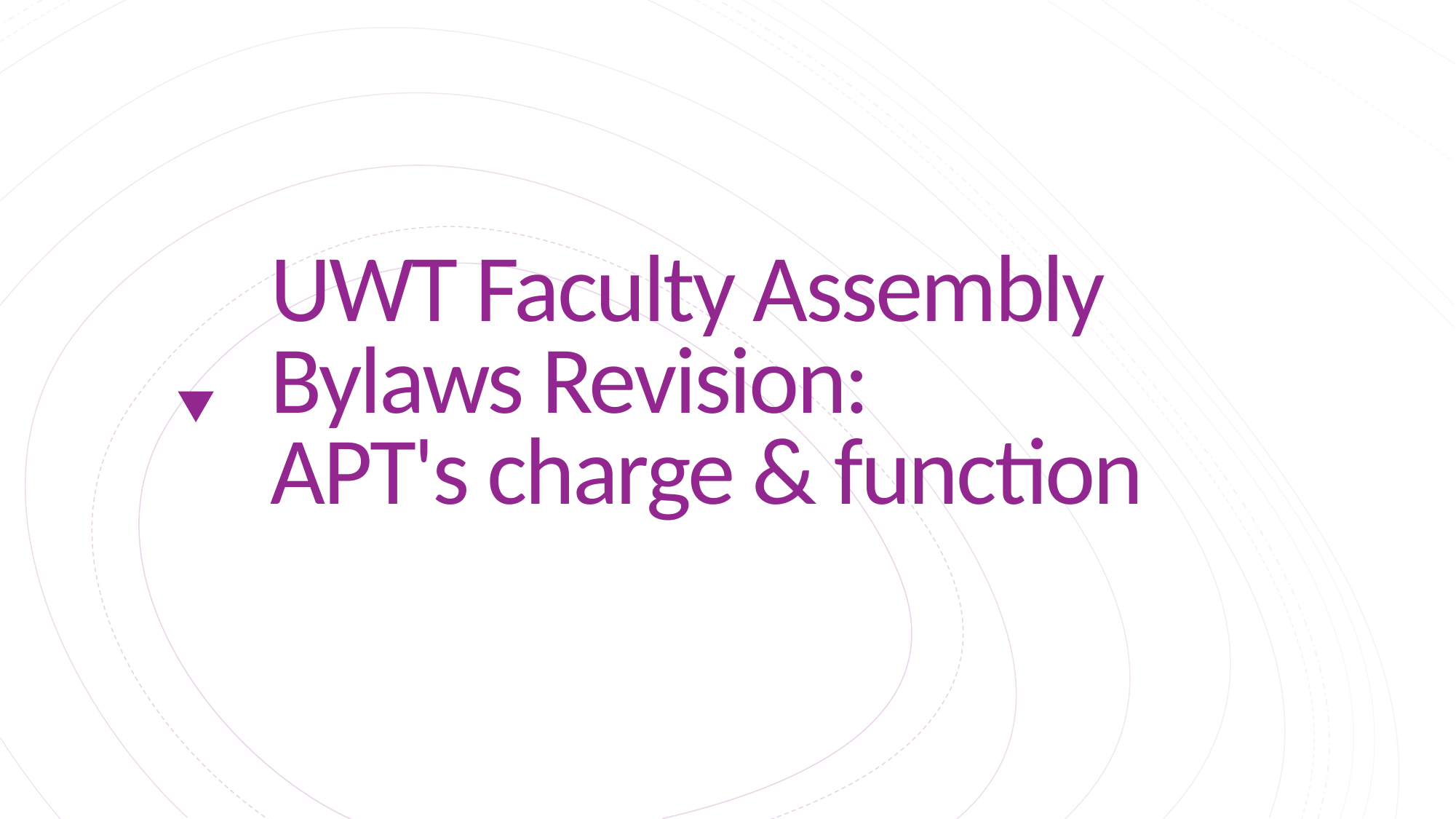

# UWT Faculty Assembly Bylaws Revision:  APT's charge & function